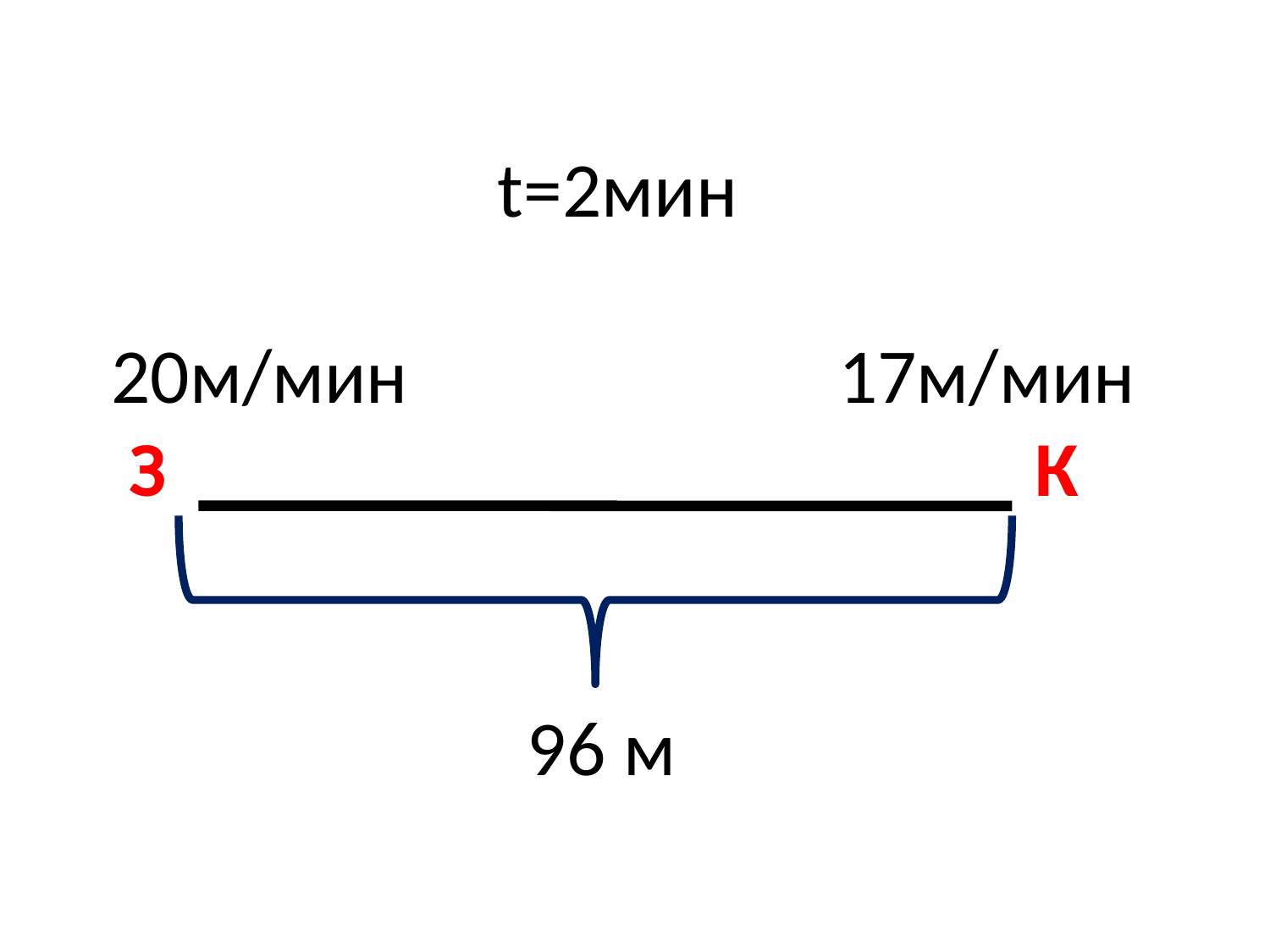

# t=2мин 20м/мин				17м/мин З							    К 96 м